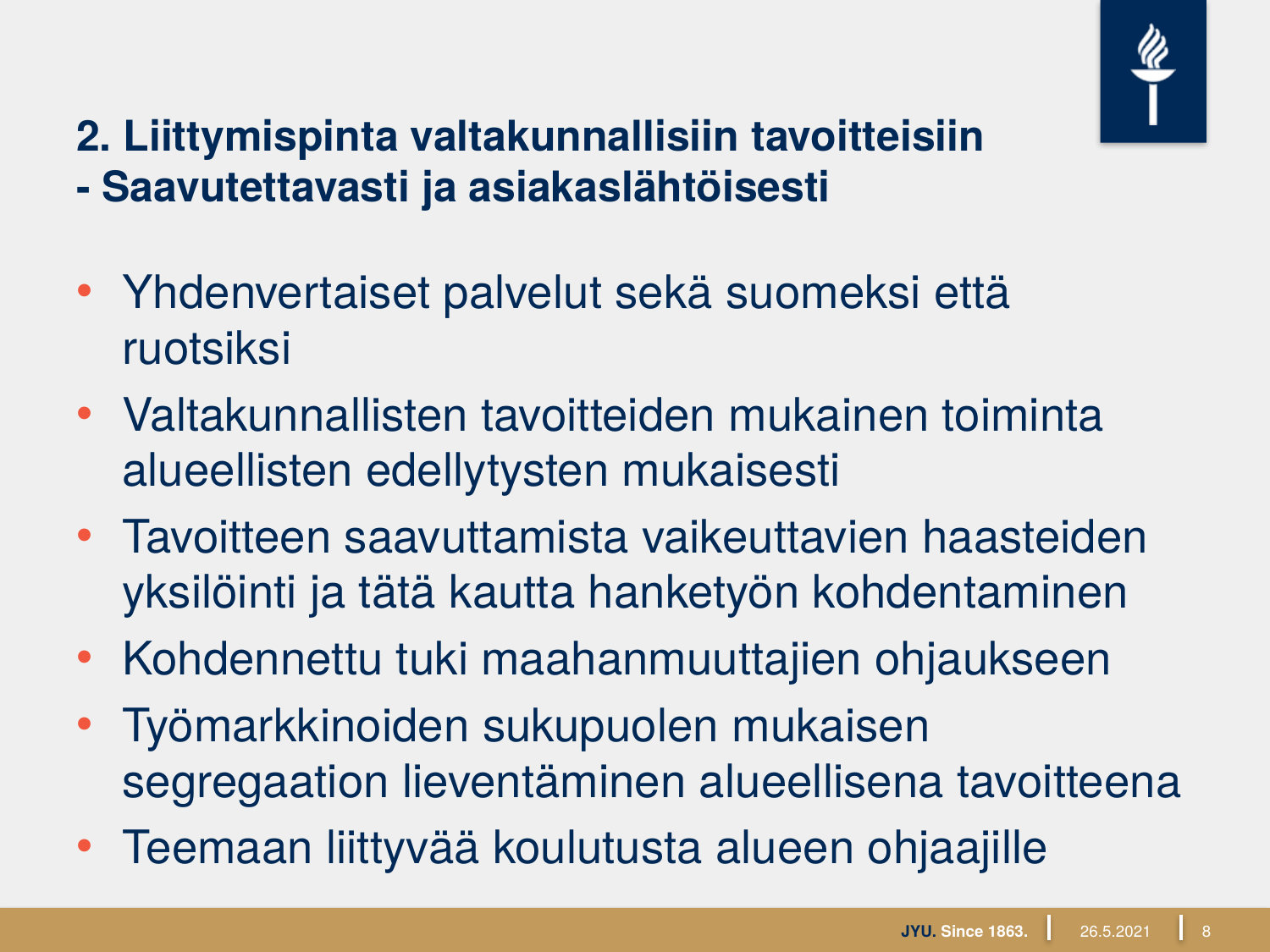

# 2. Liittymispinta valtakunnallisiin tavoitteisiin - Saavutettavasti ja asiakaslähtöisesti
Yhdenvertaiset palvelut sekä suomeksi että ruotsiksi
Valtakunnallisten tavoitteiden mukainen toiminta alueellisten edellytysten mukaisesti
Tavoitteen saavuttamista vaikeuttavien haasteiden yksilöinti ja tätä kautta hanketyön kohdentaminen
Kohdennettu tuki maahanmuuttajien ohjaukseen
Työmarkkinoiden sukupuolen mukaisen segregaation lieventäminen alueellisena tavoitteena
Teemaan liittyvää koulutusta alueen ohjaajille

JYU. Since 1863.
26.5.2021
8